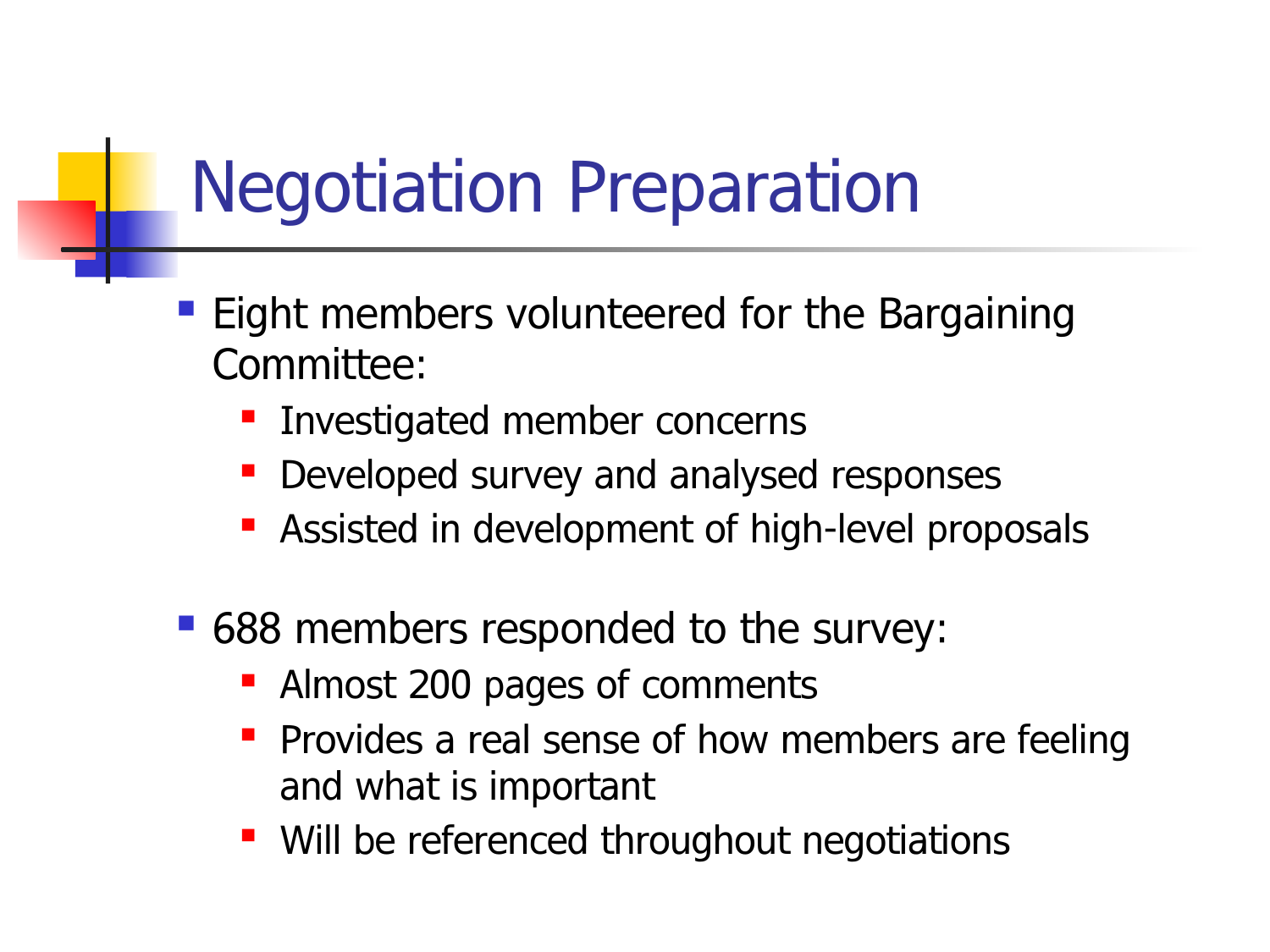

# Negotiation Preparation
Eight members volunteered for the Bargaining Committee:
Investigated member concerns
Developed survey and analysed responses
Assisted in development of high-level proposals
688 members responded to the survey:
Almost 200 pages of comments
Provides a real sense of how members are feeling and what is important
Will be referenced throughout negotiations